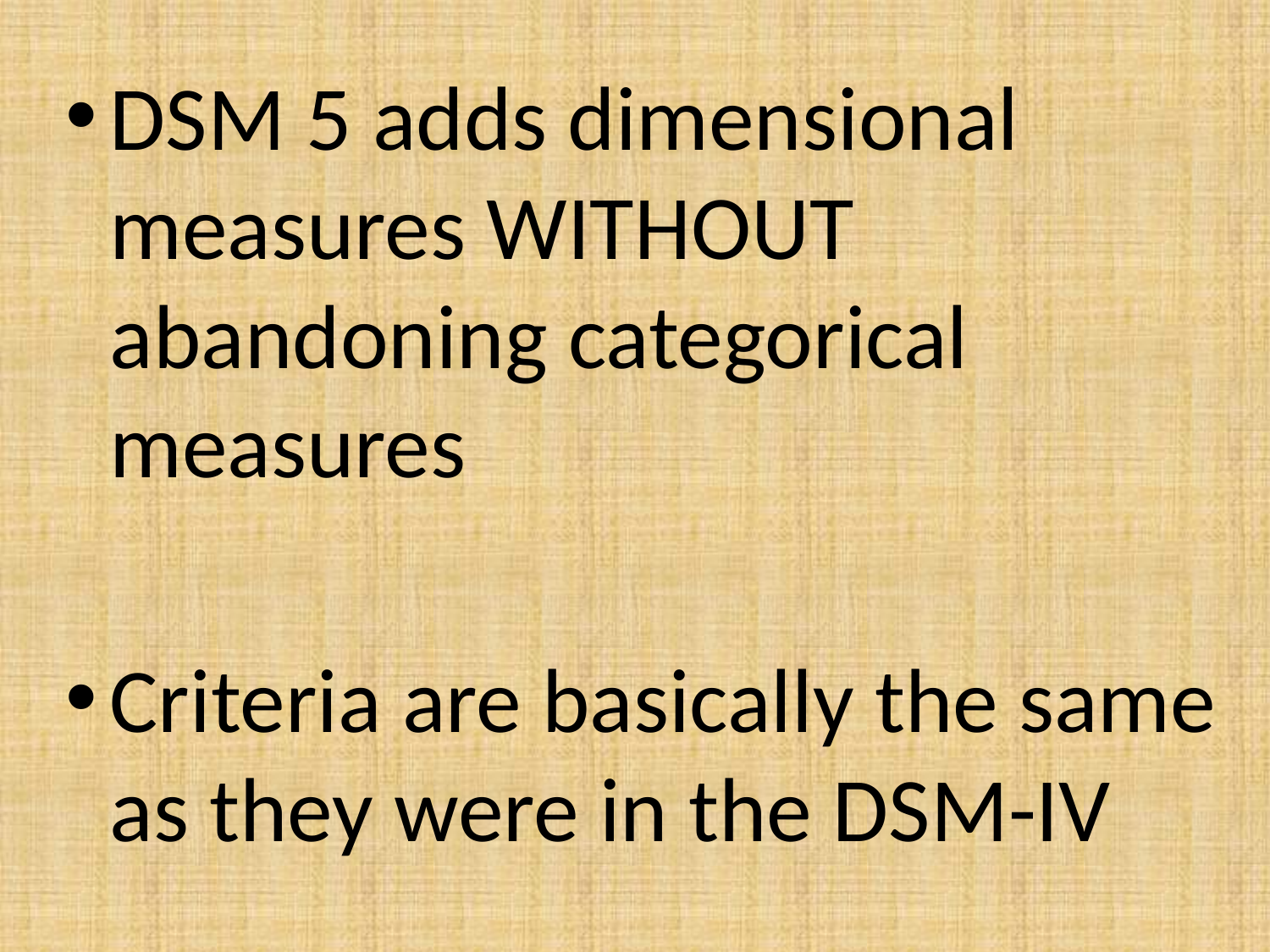

#
DSM 5 adds dimensional measures WITHOUT abandoning categorical measures

Criteria are basically the same as they were in the DSM-IV